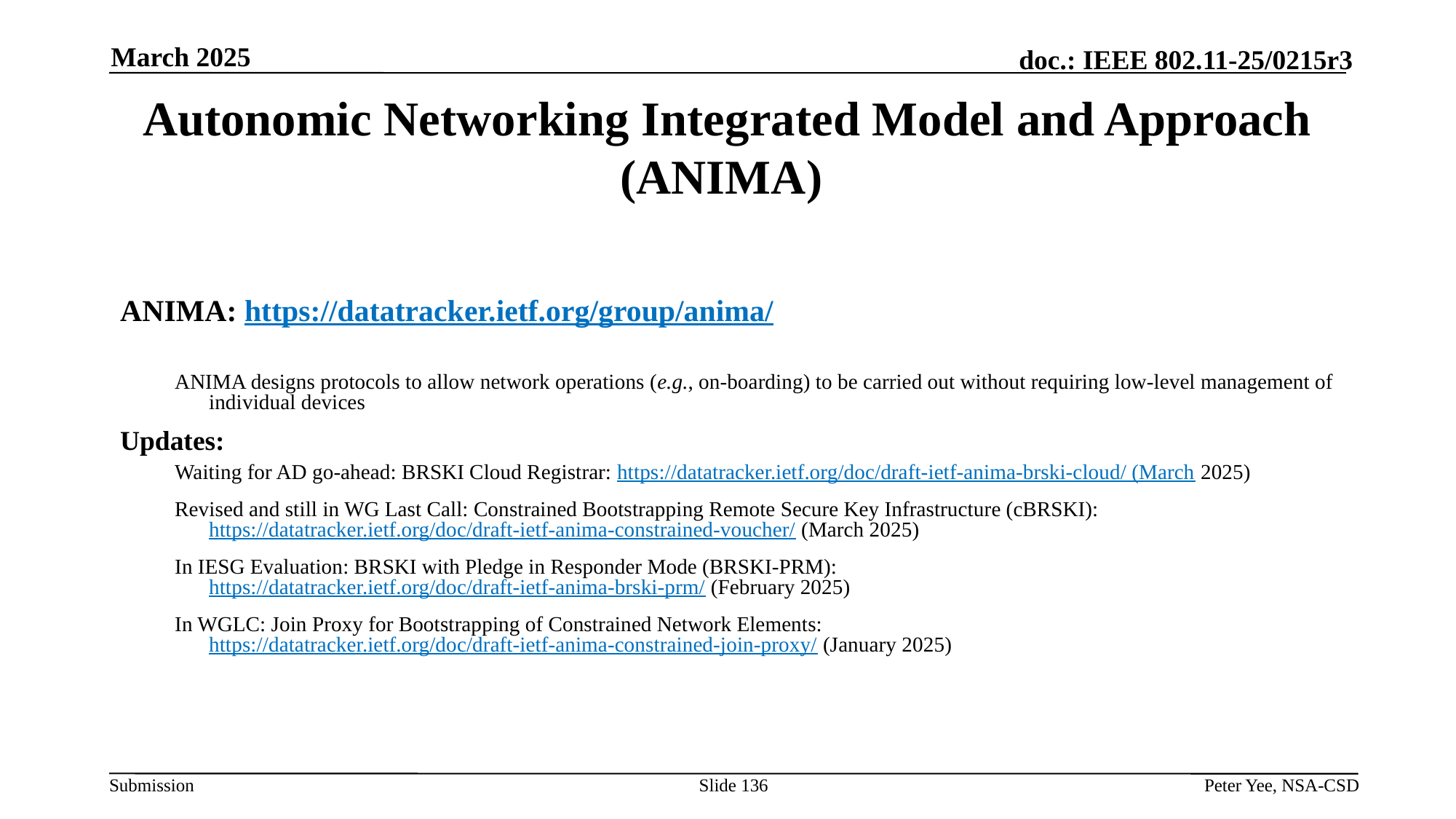

March 2025
# Autonomic Networking Integrated Model and Approach (ANIMA)

ANIMA: https://datatracker.ietf.org/group/anima/

ANIMA designs protocols to allow network operations (e.g., on-boarding) to be carried out without requiring low-level management of individual devices
Updates:
Waiting for AD go-ahead: BRSKI Cloud Registrar: https://datatracker.ietf.org/doc/draft-ietf-anima-brski-cloud/ (March 2025)
Revised and still in WG Last Call: Constrained Bootstrapping Remote Secure Key Infrastructure (cBRSKI): https://datatracker.ietf.org/doc/draft-ietf-anima-constrained-voucher/ (March 2025)
In IESG Evaluation: BRSKI with Pledge in Responder Mode (BRSKI-PRM): https://datatracker.ietf.org/doc/draft-ietf-anima-brski-prm/ (February 2025)
In WGLC: Join Proxy for Bootstrapping of Constrained Network Elements: https://datatracker.ietf.org/doc/draft-ietf-anima-constrained-join-proxy/ (January 2025)
Slide 136
Peter Yee, NSA-CSD